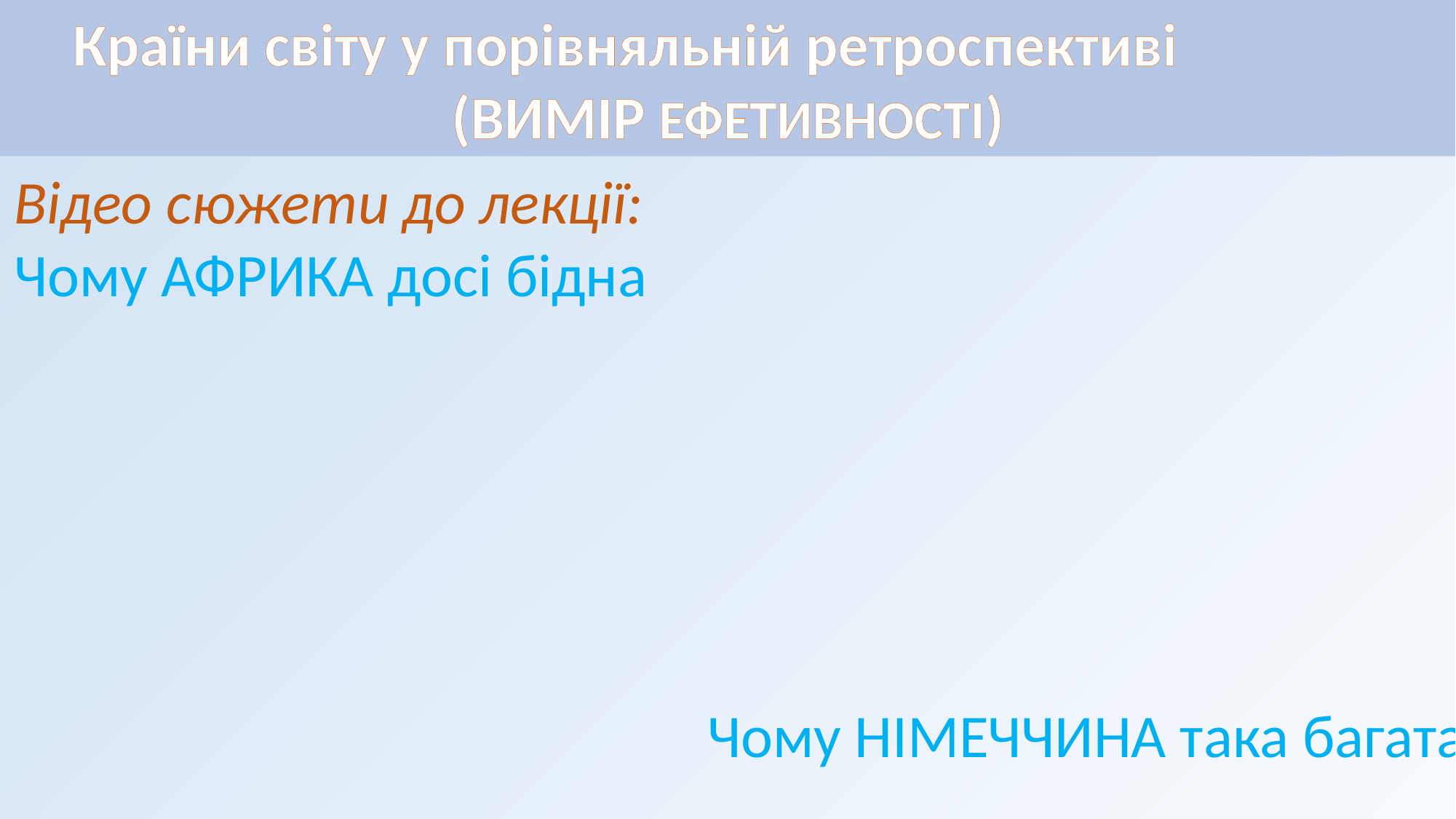

Країни світу у порівняльній ретроспективі        	(ВИМІР ЕФЕТИВНОСТІ)
Відео сюжети до лекції:
Чому АФРИКА досі бідна
Чому НІМЕЧЧИНА така багата